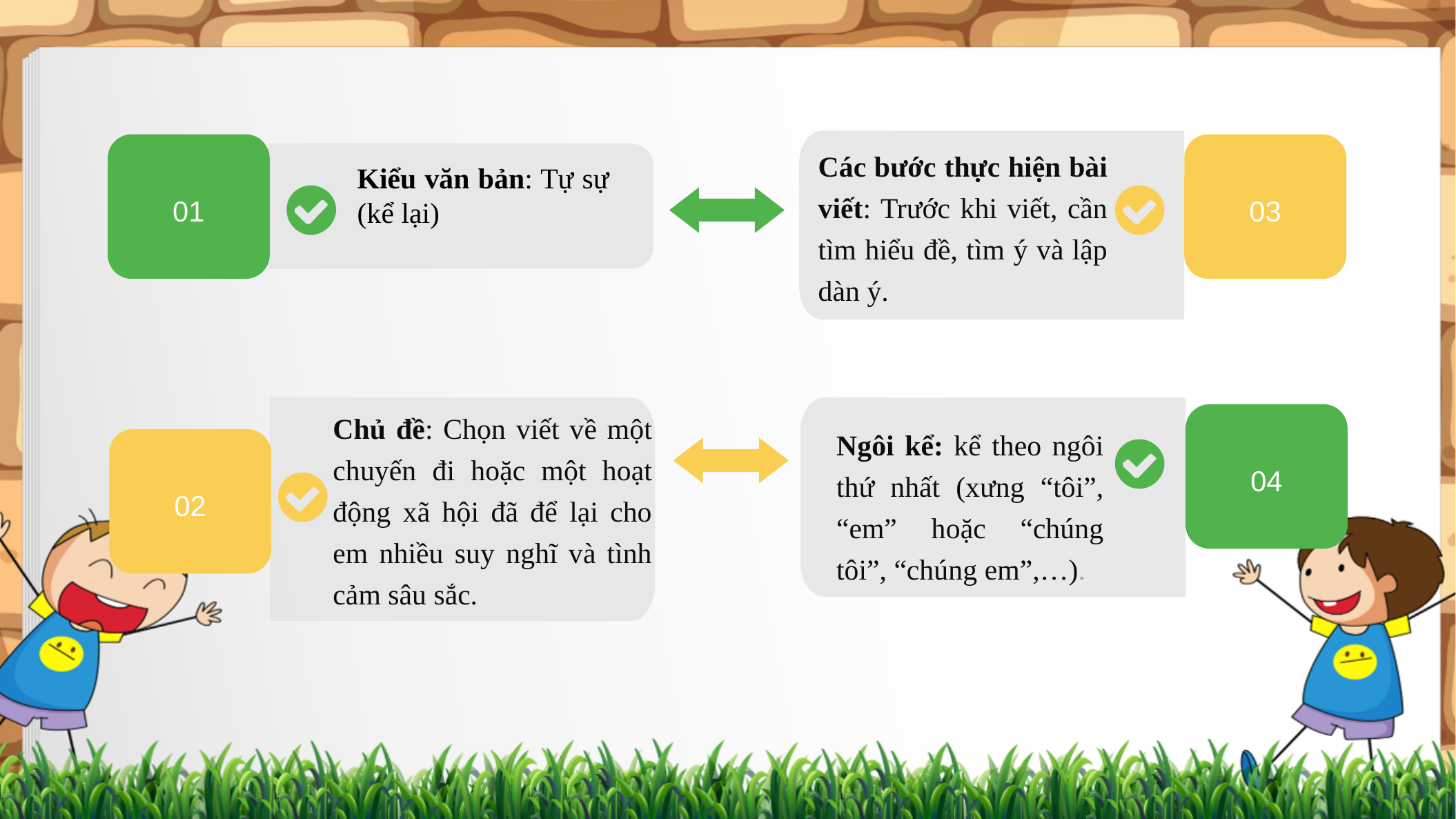

01
03
Các bước thực hiện bài viết: Trước khi viết, cần tìm hiểu đề, tìm ý và lập dàn ý.

Kiểu văn bản: Tự sự (kể lại)

Chủ đề: Chọn viết về một chuyến đi hoặc một hoạt động xã hội đã để lại cho em nhiều suy nghĩ và tình cảm sâu sắc.
04
Ngôi kể: kể theo ngôi thứ nhất (xưng “tôi”, “em” hoặc “chúng tôi”, “chúng em”,…).
02